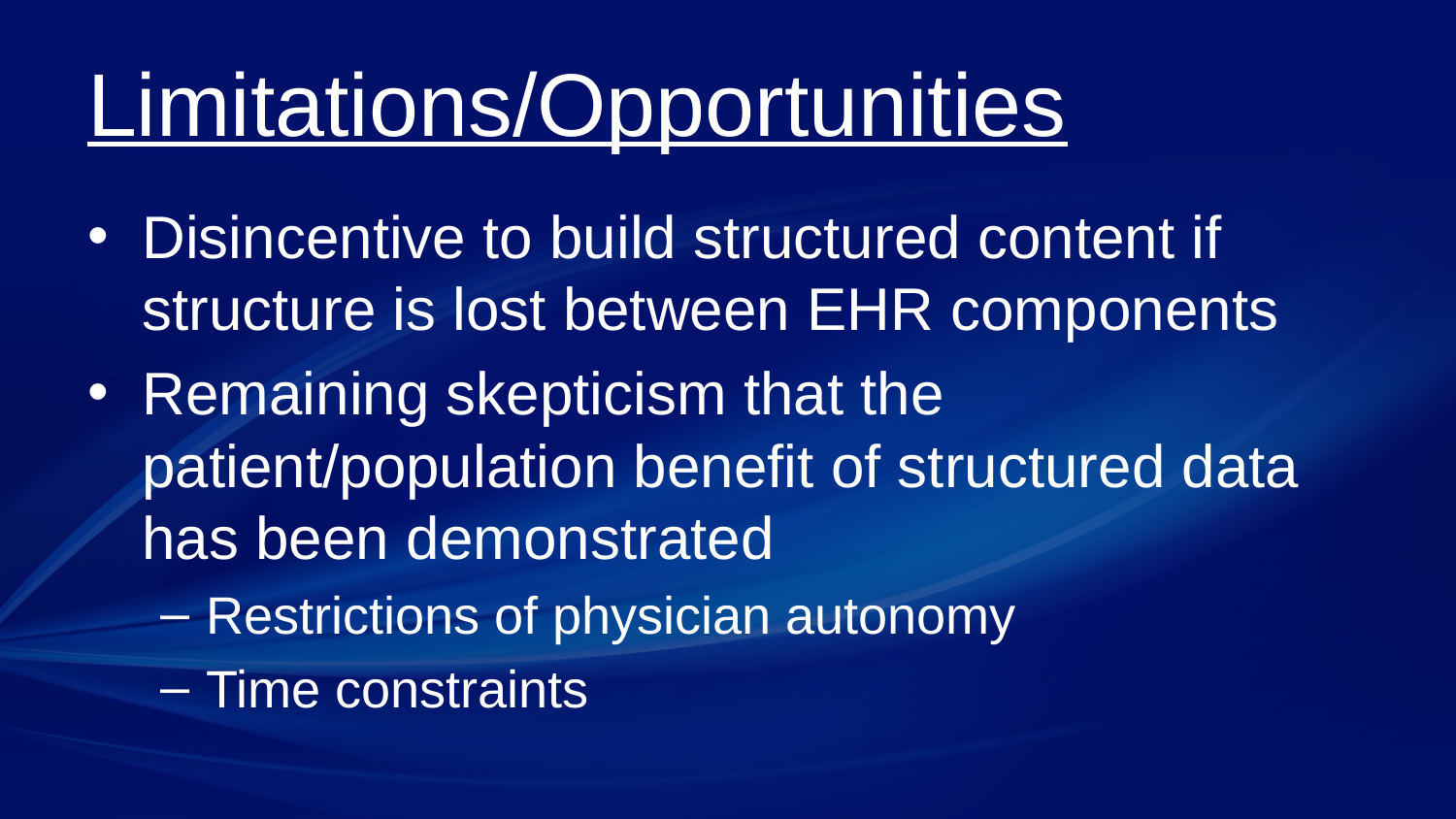

# Limitations/Opportunities
Disincentive to build structured content if structure is lost between EHR components
Remaining skepticism that the patient/population benefit of structured data has been demonstrated
Restrictions of physician autonomy
Time constraints